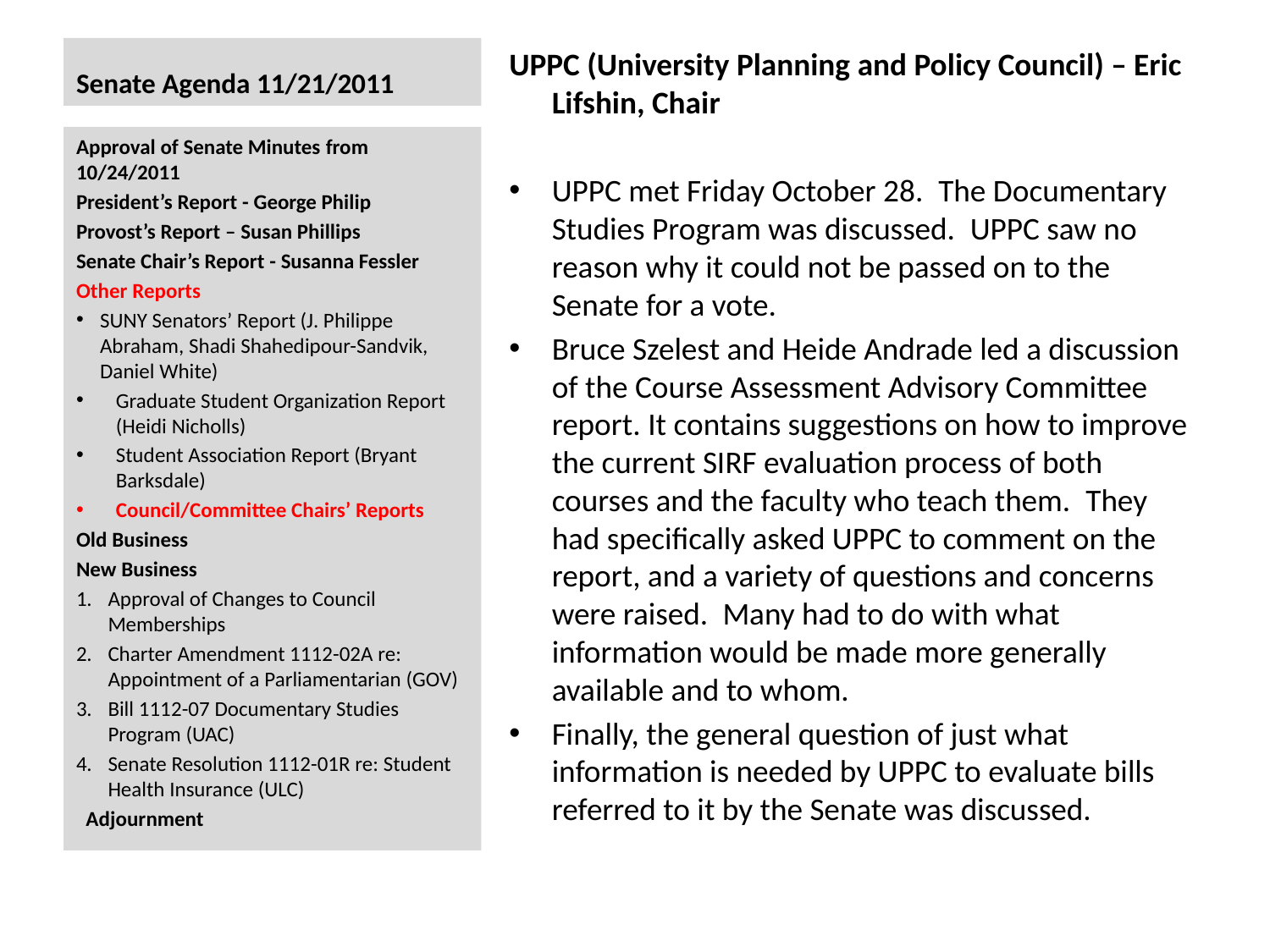

# Senate Agenda 11/21/2011
UPPC (University Planning and Policy Council) – Eric Lifshin, Chair

UPPC met Friday October 28.  The Documentary Studies Program was discussed.  UPPC saw no reason why it could not be passed on to the Senate for a vote.
Bruce Szelest and Heide Andrade led a discussion of the Course Assessment Advisory Committee report. It contains suggestions on how to improve the current SIRF evaluation process of both courses and the faculty who teach them.  They had specifically asked UPPC to comment on the report, and a variety of questions and concerns were raised.  Many had to do with what information would be made more generally available and to whom.
Finally, the general question of just what information is needed by UPPC to evaluate bills referred to it by the Senate was discussed.

Approval of Senate Minutes from 10/24/2011
President’s Report - George Philip
Provost’s Report – Susan Phillips
Senate Chair’s Report - Susanna Fessler
Other Reports
SUNY Senators’ Report (J. Philippe Abraham, Shadi Shahedipour-Sandvik, Daniel White)
Graduate Student Organization Report (Heidi Nicholls)
Student Association Report (Bryant Barksdale)
Council/Committee Chairs’ Reports
Old Business
New Business
Approval of Changes to Council Memberships
Charter Amendment 1112-02A re: Appointment of a Parliamentarian (GOV)
Bill 1112-07 Documentary Studies Program (UAC)
Senate Resolution 1112-01R re: Student Health Insurance (ULC)
  Adjournment